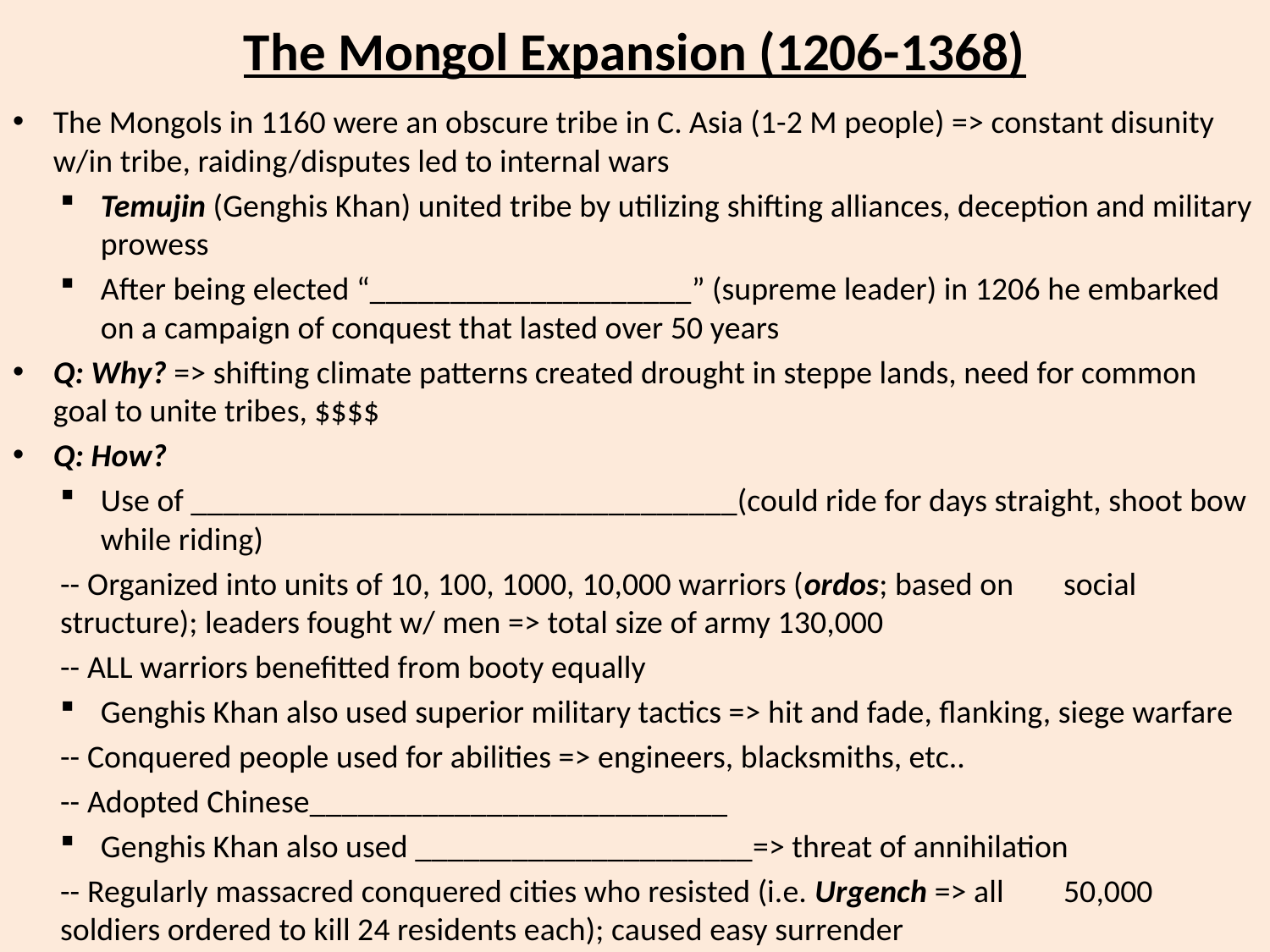

# The Mongol Expansion (1206-1368)
The Mongols in 1160 were an obscure tribe in C. Asia (1-2 M people) => constant disunity w/in tribe, raiding/disputes led to internal wars
Temujin (Genghis Khan) united tribe by utilizing shifting alliances, deception and military prowess
After being elected “____________________” (supreme leader) in 1206 he embarked on a campaign of conquest that lasted over 50 years
Q: Why? => shifting climate patterns created drought in steppe lands, need for common goal to unite tribes, $$$$
Q: How?
Use of __________________________________(could ride for days straight, shoot bow while riding)
	-- Organized into units of 10, 100, 1000, 10,000 warriors (ordos; based on 	social structure); leaders fought w/ men => total size of army 130,000
	-- ALL warriors benefitted from booty equally
Genghis Khan also used superior military tactics => hit and fade, flanking, siege warfare
	-- Conquered people used for abilities => engineers, blacksmiths, etc..
	-- Adopted Chinese__________________________
Genghis Khan also used _____________________=> threat of annihilation
	-- Regularly massacred conquered cities who resisted (i.e. Urgench => all 	50,000 soldiers ordered to kill 24 residents each); caused easy surrender